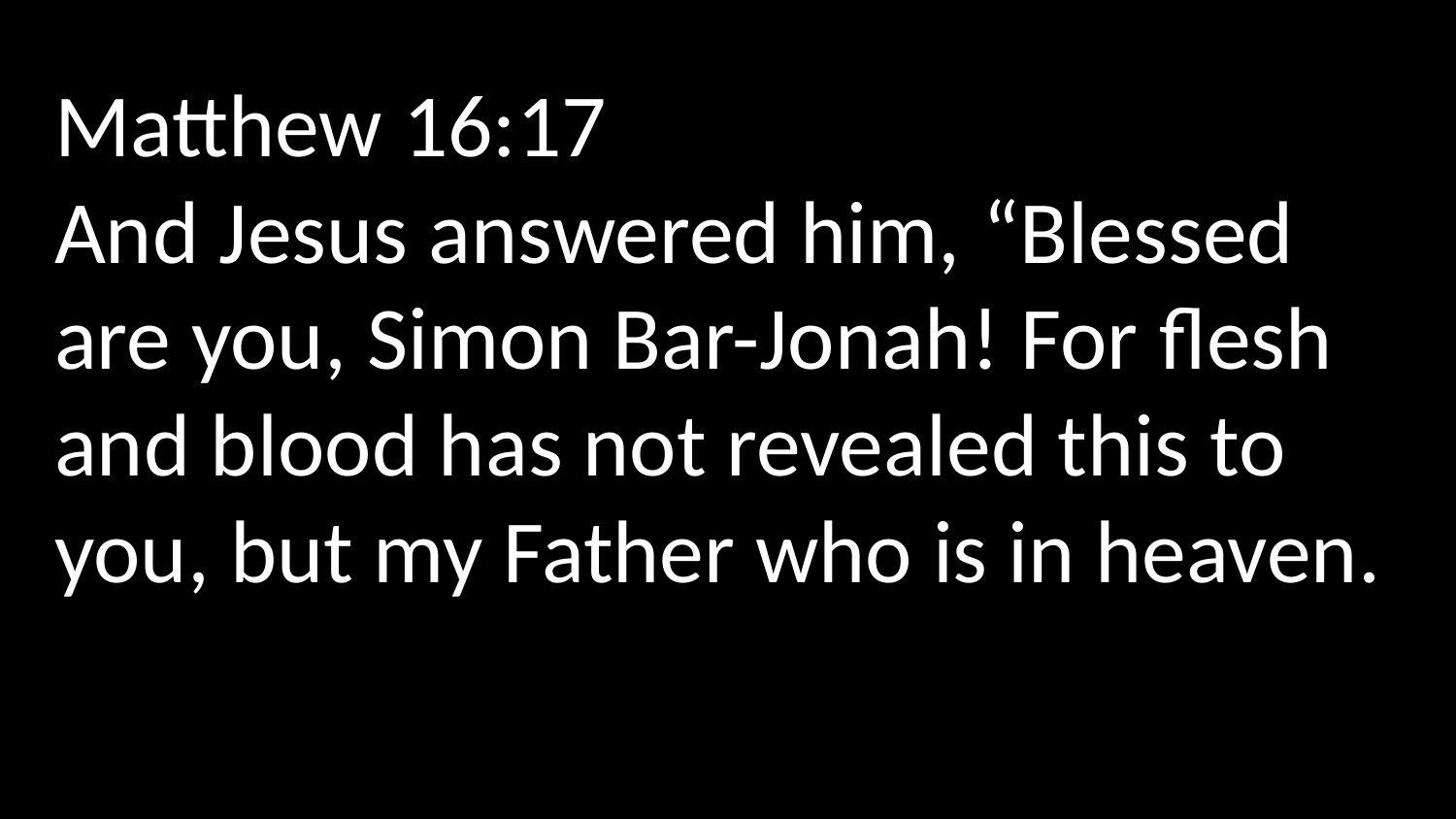

Matthew 16:17
And Jesus answered him, “Blessed are you, Simon Bar-Jonah! For flesh and blood has not revealed this to you, but my Father who is in heaven.